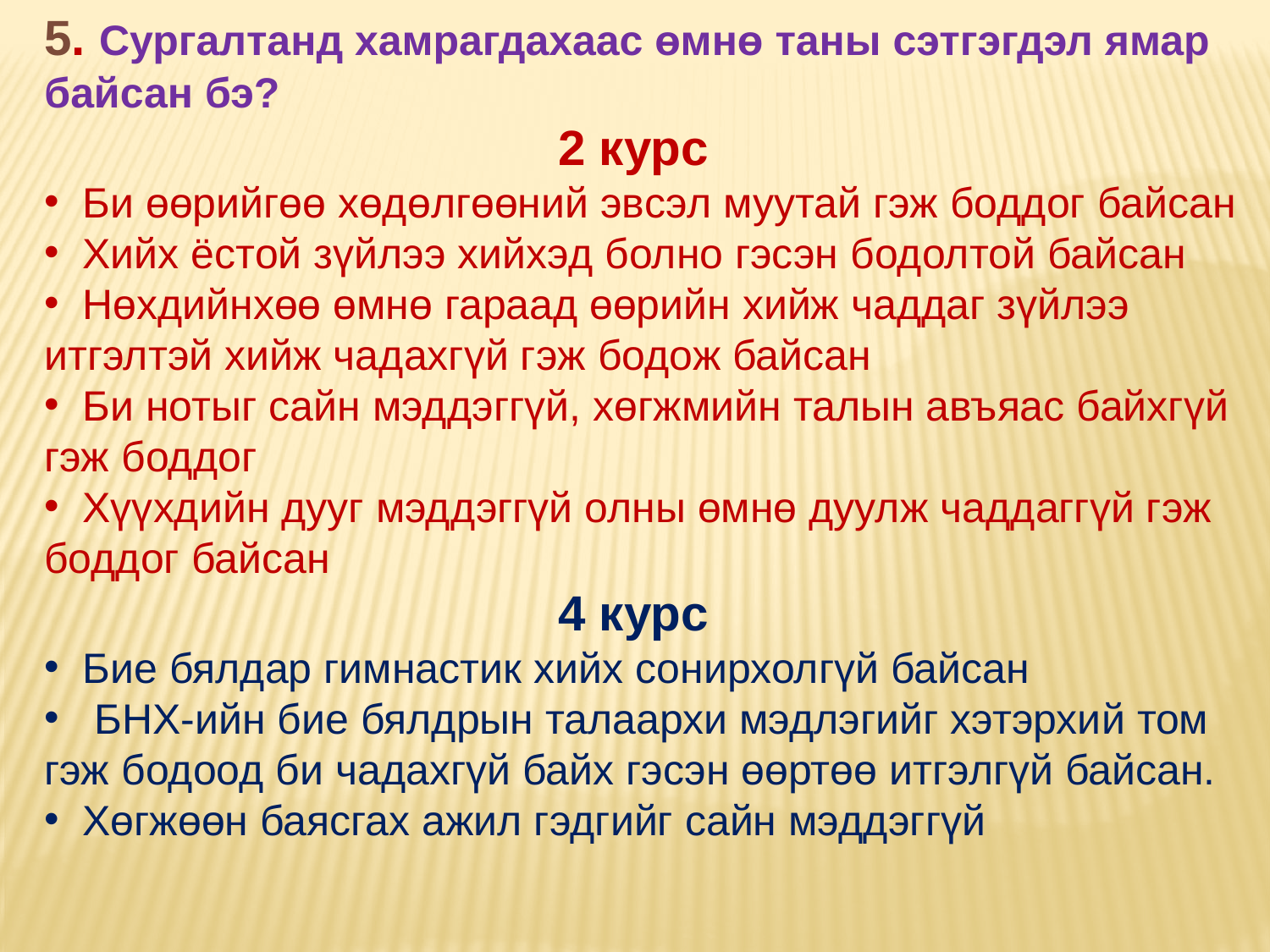

5. Сургалтанд хамрагдахаас өмнө таны сэтгэгдэл ямар байсан бэ?
2 курс
  Би өөрийгөө хөдөлгөөний эвсэл муутай гэж боддог байсан
  Хийх ёстой зүйлээ хийхэд болно гэсэн бодолтой байсан
  Нөхдийнхөө өмнө гараад өөрийн хийж чаддаг зүйлээ итгэлтэй хийж чадахгүй гэж бодож байсан
  Би нотыг сайн мэддэггүй, хөгжмийн талын авъяас байхгүй гэж боддог
  Хүүхдийн дууг мэддэггүй олны өмнө дуулж чаддаггүй гэж боддог байсан
4 курс
  Бие бялдар гимнастик хийх сонирхолгүй байсан
   БНХ-ийн бие бялдрын талаархи мэдлэгийг хэтэрхий том гэж бодоод би чадахгүй байх гэсэн өөртөө итгэлгүй байсан.
  Хөгжөөн баясгах ажил гэдгийг сайн мэддэггүй